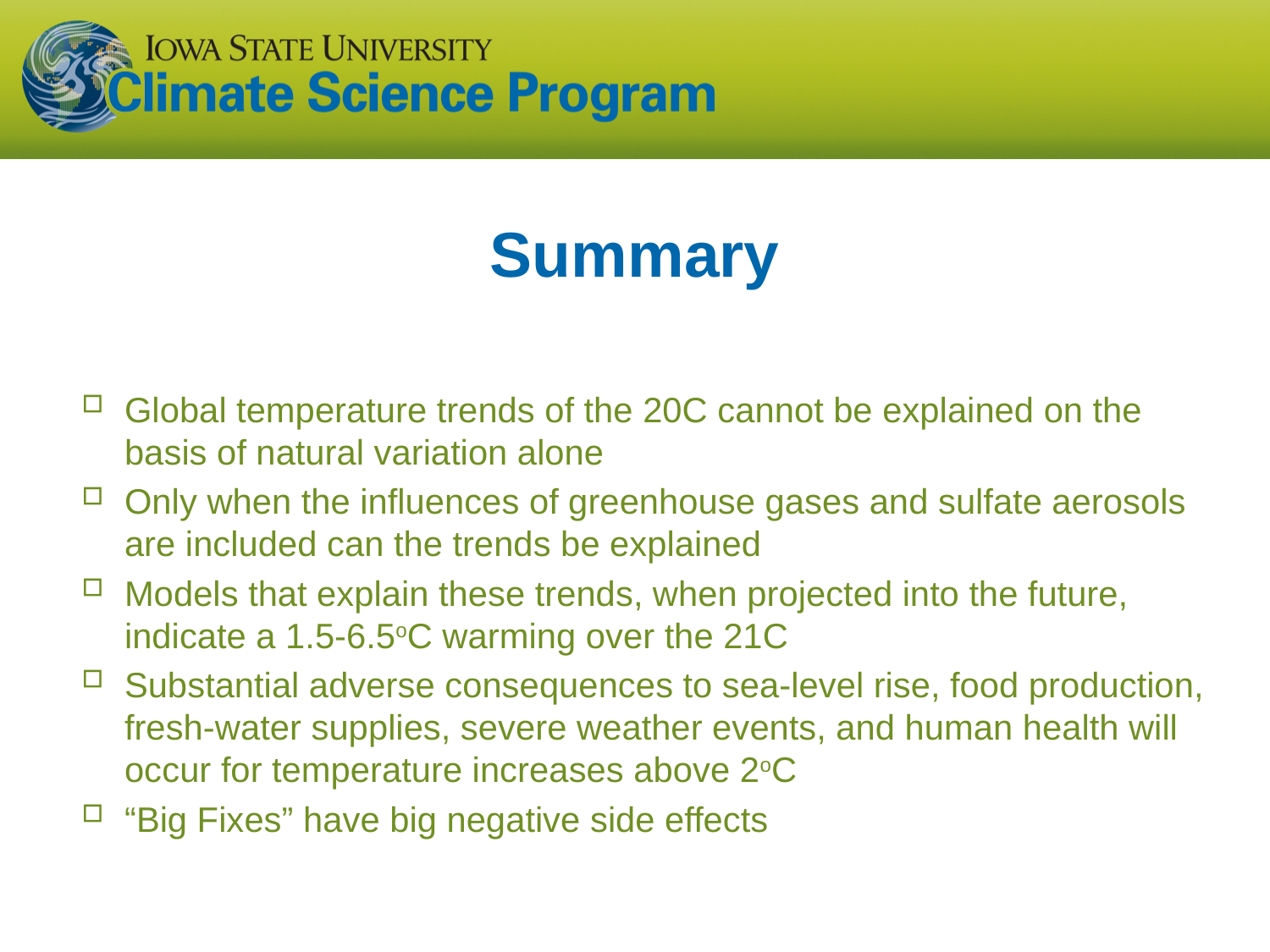

# Summary
Global temperature trends of the 20C cannot be explained on the basis of natural variation alone
Only when the influences of greenhouse gases and sulfate aerosols are included can the trends be explained
Models that explain these trends, when projected into the future, indicate a 1.5-6.5oC warming over the 21C
Substantial adverse consequences to sea-level rise, food production, fresh-water supplies, severe weather events, and human health will occur for temperature increases above 2oC
“Big Fixes” have big negative side effects